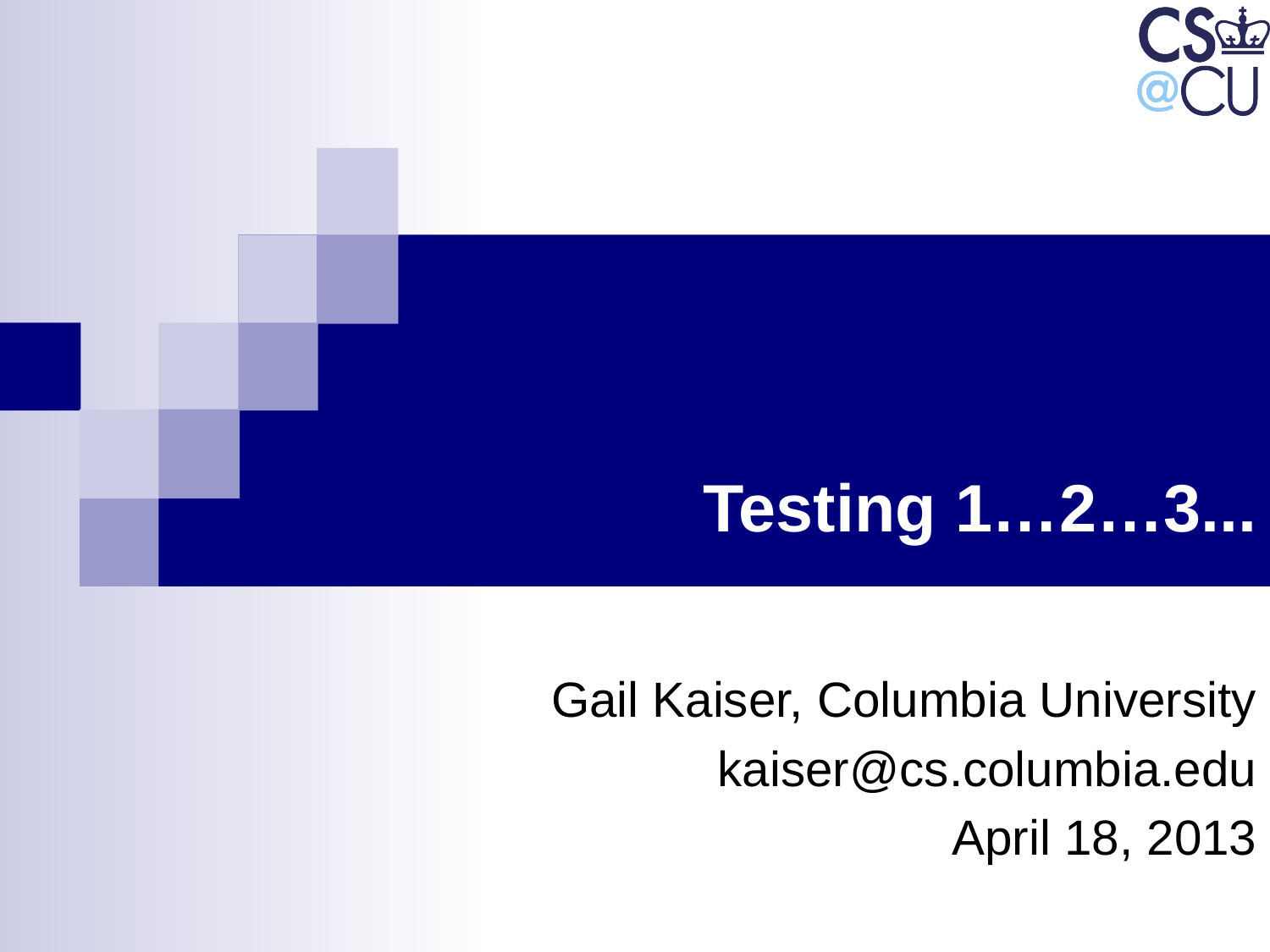

# Testing 1…2…3...

Gail Kaiser, Columbia University
kaiser@cs.columbia.edu
April 18, 2013